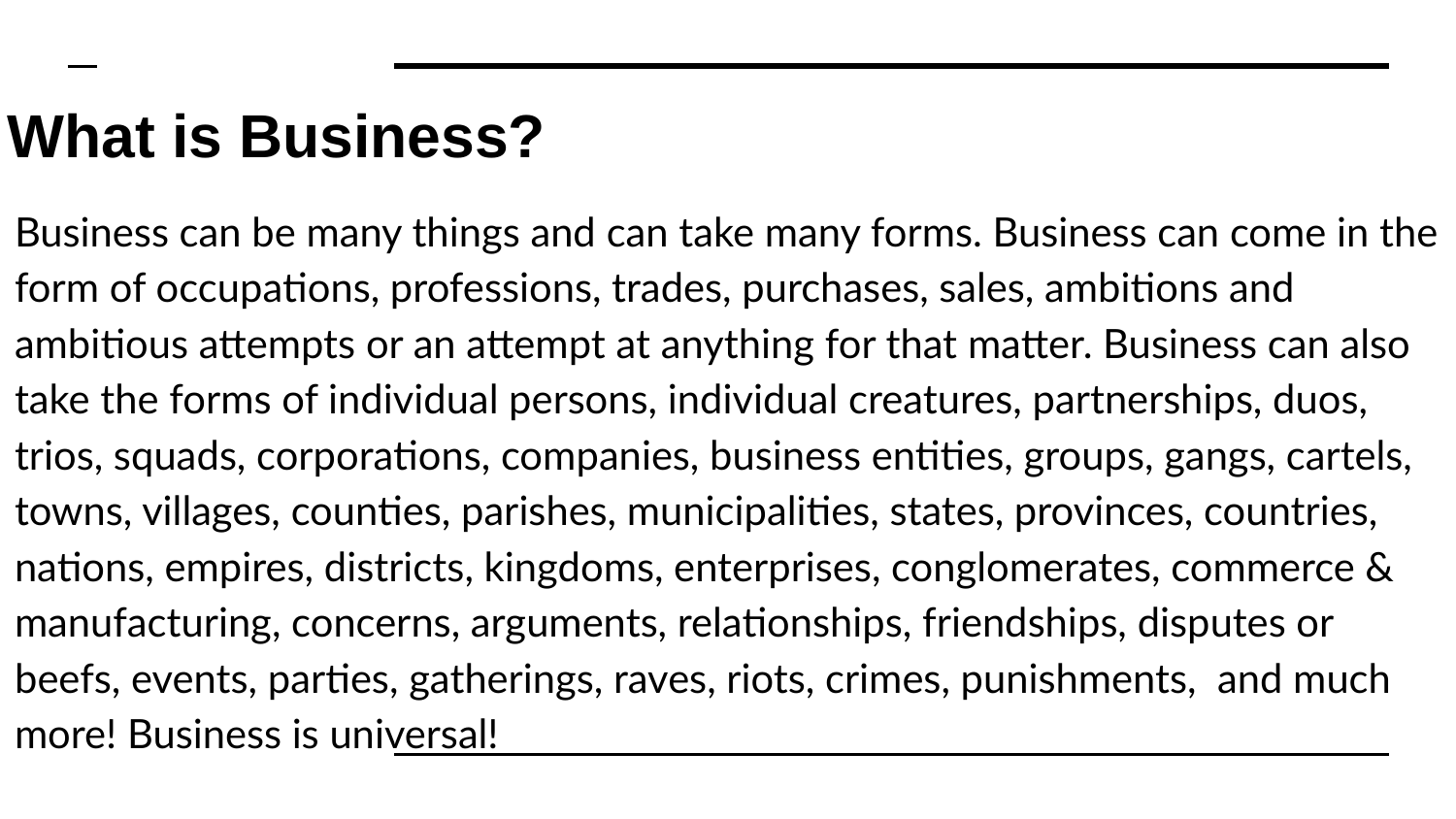

# What is Business?
Business can be many things and can take many forms. Business can come in the form of occupations, professions, trades, purchases, sales, ambitions and ambitious attempts or an attempt at anything for that matter. Business can also take the forms of individual persons, individual creatures, partnerships, duos, trios, squads, corporations, companies, business entities, groups, gangs, cartels, towns, villages, counties, parishes, municipalities, states, provinces, countries, nations, empires, districts, kingdoms, enterprises, conglomerates, commerce & manufacturing, concerns, arguments, relationships, friendships, disputes or beefs, events, parties, gatherings, raves, riots, crimes, punishments,  and much more! Business is universal!